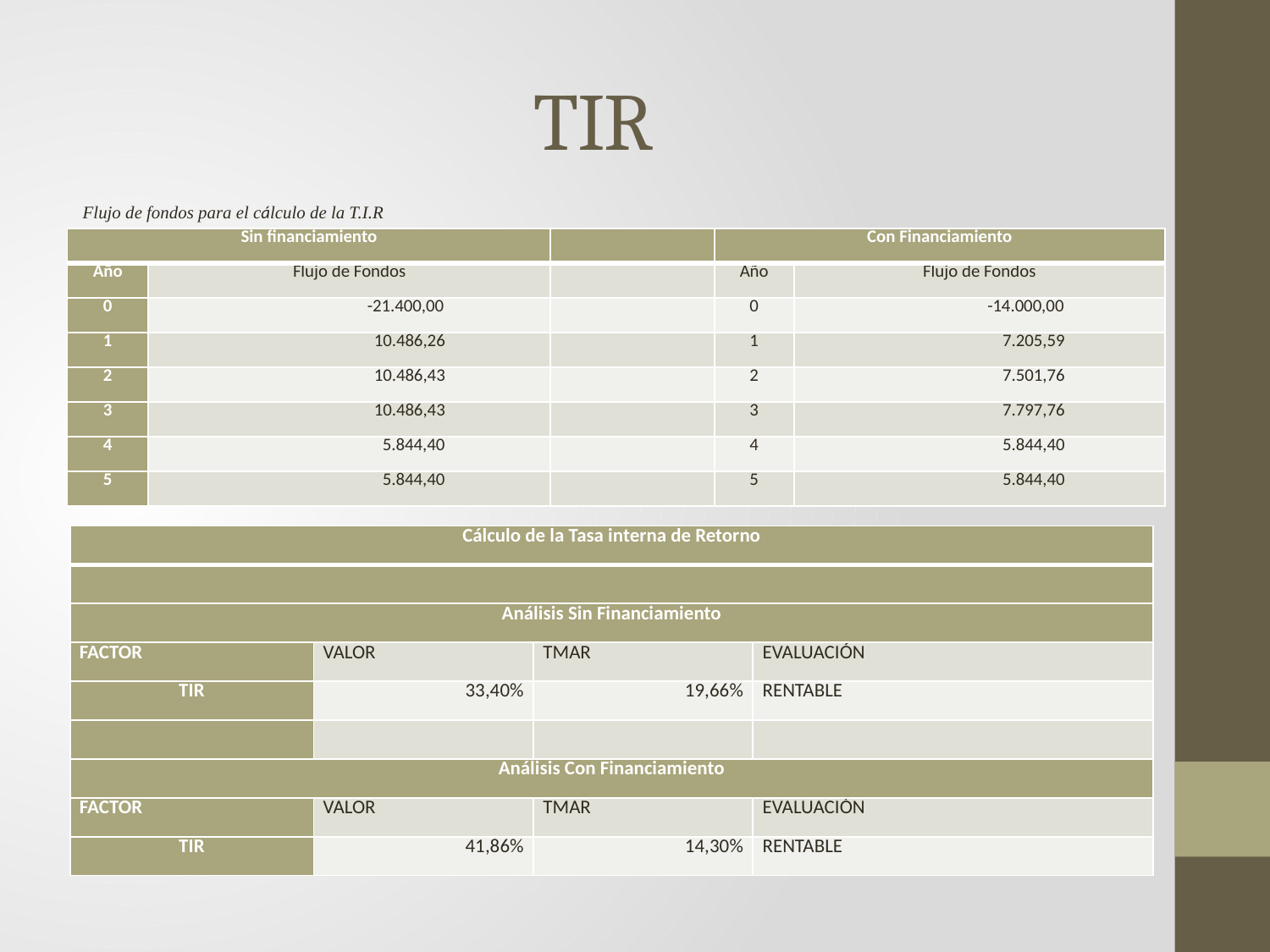

# TIR
Flujo de fondos para el cálculo de la T.I.R
| Sin financiamiento |  |  | Con Financiamiento |  |
| --- | --- | --- | --- | --- |
| Año | Flujo de Fondos |  | Año | Flujo de Fondos |
| 0 | -21.400,00 |  | 0 | -14.000,00 |
| 1 | 10.486,26 |  | 1 | 7.205,59 |
| 2 | 10.486,43 |  | 2 | 7.501,76 |
| 3 | 10.486,43 |  | 3 | 7.797,76 |
| 4 | 5.844,40 |  | 4 | 5.844,40 |
| 5 | 5.844,40 |  | 5 | 5.844,40 |
| Cálculo de la Tasa interna de Retorno |  |  |  |
| --- | --- | --- | --- |
|  |  |  |  |
| Análisis Sin Financiamiento |  |  |  |
| FACTOR | VALOR | TMAR | EVALUACIÓN |
| TIR | 33,40% | 19,66% | RENTABLE |
|  |  |  |  |
| Análisis Con Financiamiento |  |  |  |
| FACTOR | VALOR | TMAR | EVALUACIÓN |
| TIR | 41,86% | 14,30% | RENTABLE |